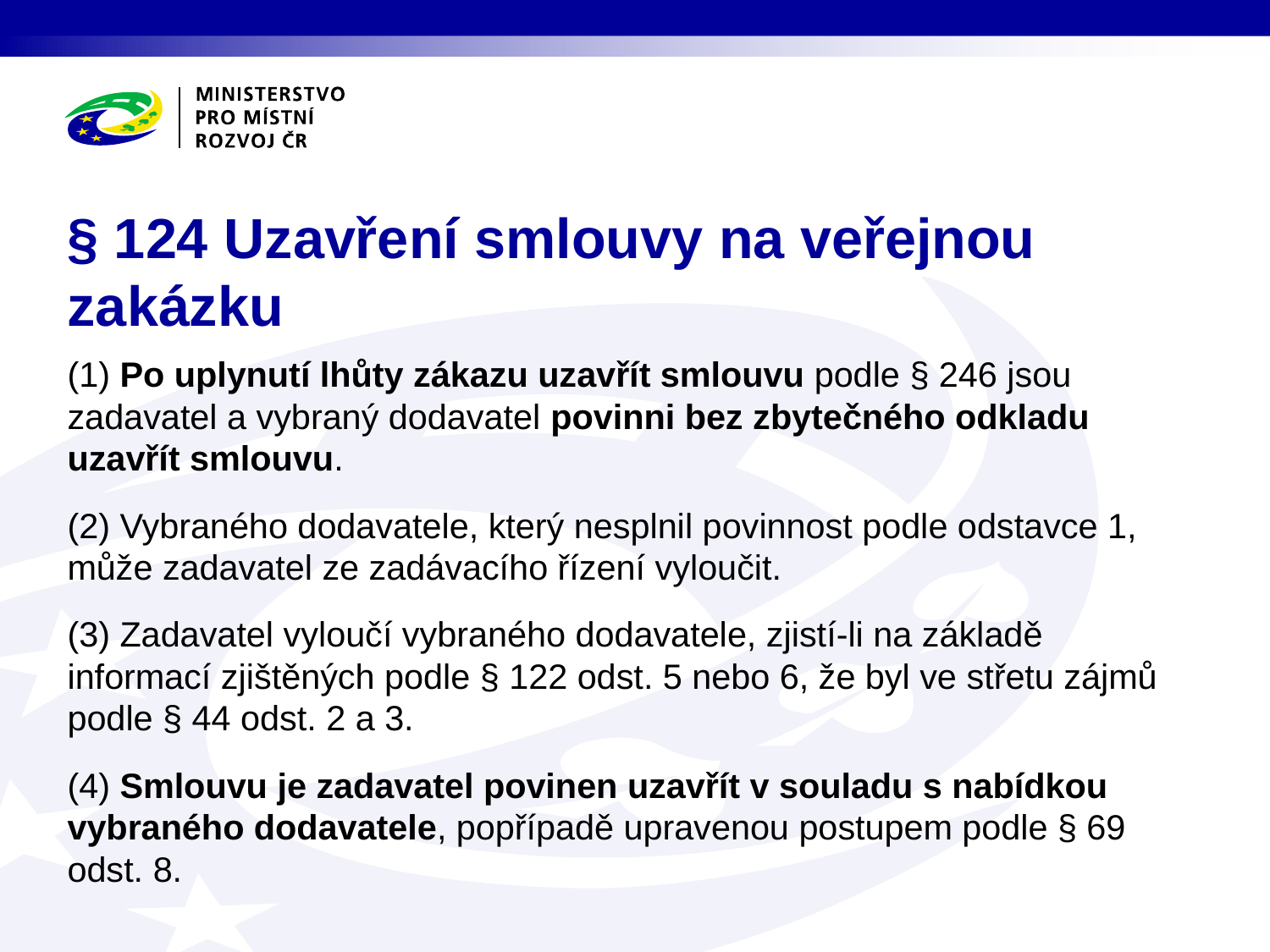

# § 124 Uzavření smlouvy na veřejnou zakázku
(1) Po uplynutí lhůty zákazu uzavřít smlouvu podle § 246 jsou zadavatel a vybraný dodavatel povinni bez zbytečného odkladu uzavřít smlouvu.
(2) Vybraného dodavatele, který nesplnil povinnost podle odstavce 1, může zadavatel ze zadávacího řízení vyloučit.
(3) Zadavatel vyloučí vybraného dodavatele, zjistí-li na základě informací zjištěných podle § 122 odst. 5 nebo 6, že byl ve střetu zájmů podle § 44 odst. 2 a 3.
(4) Smlouvu je zadavatel povinen uzavřít v souladu s nabídkou vybraného dodavatele, popřípadě upravenou postupem podle § 69 odst. 8.